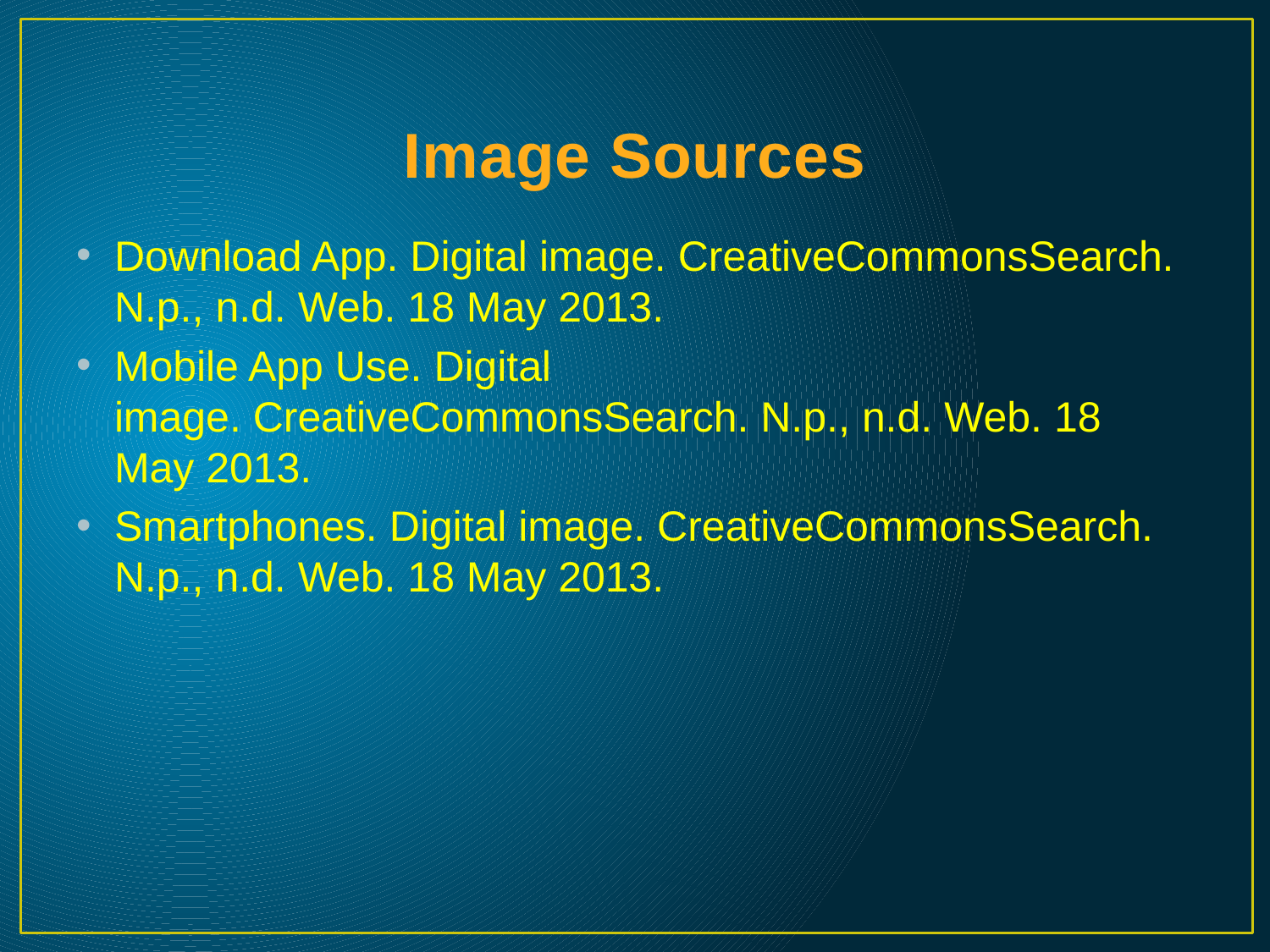

# Image Sources
Download App. Digital image. CreativeCommonsSearch. N.p., n.d. Web. 18 May 2013.
Mobile App Use. Digital image. CreativeCommonsSearch. N.p., n.d. Web. 18 May 2013.
Smartphones. Digital image. CreativeCommonsSearch. N.p., n.d. Web. 18 May 2013.